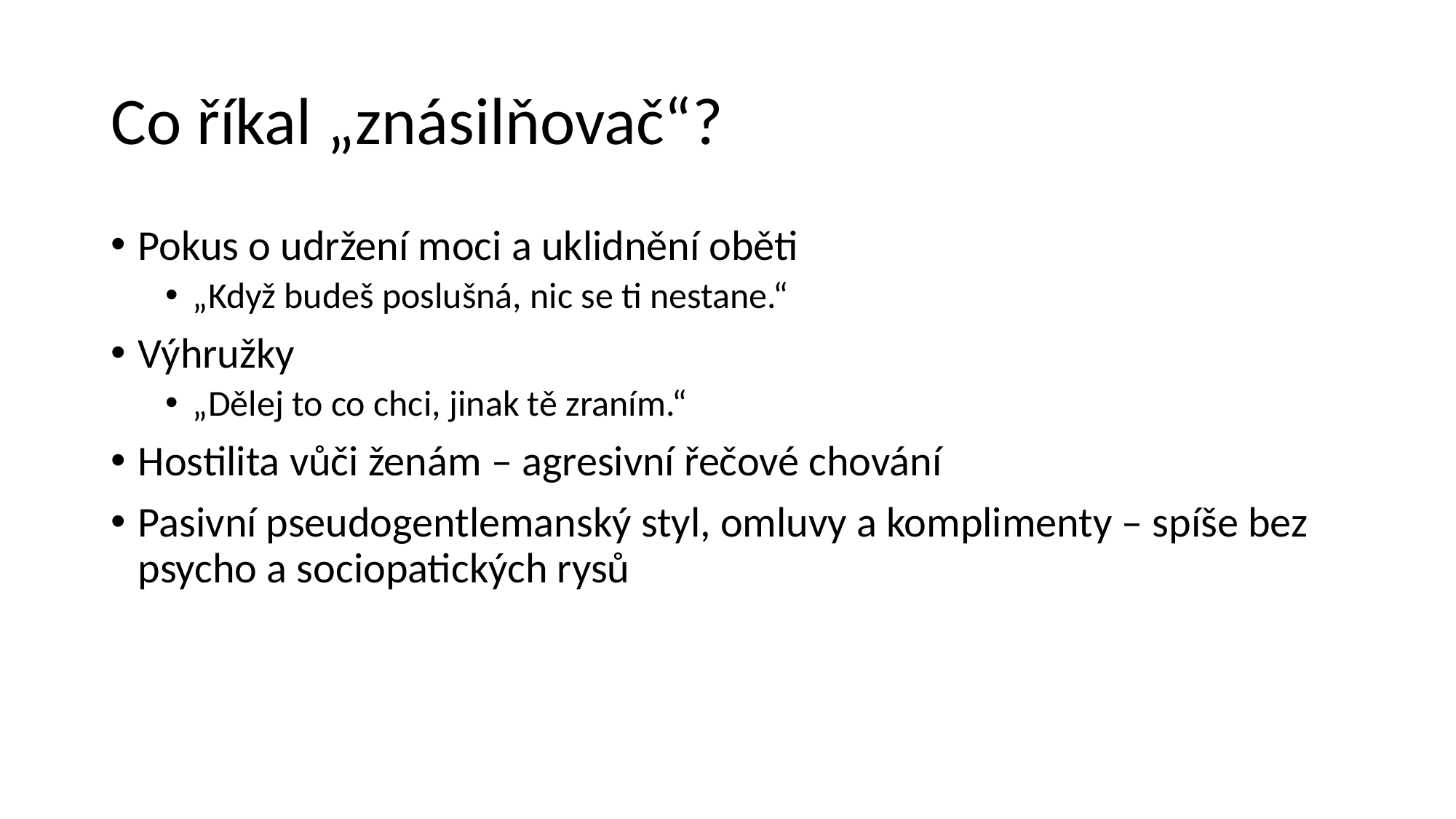

# Co říkal „znásilňovač“?
Pokus o udržení moci a uklidnění oběti
„Když budeš poslušná, nic se ti nestane.“
Výhružky
„Dělej to co chci, jinak tě zraním.“
Hostilita vůči ženám – agresivní řečové chování
Pasivní pseudogentlemanský styl, omluvy a komplimenty – spíše bez psycho a sociopatických rysů